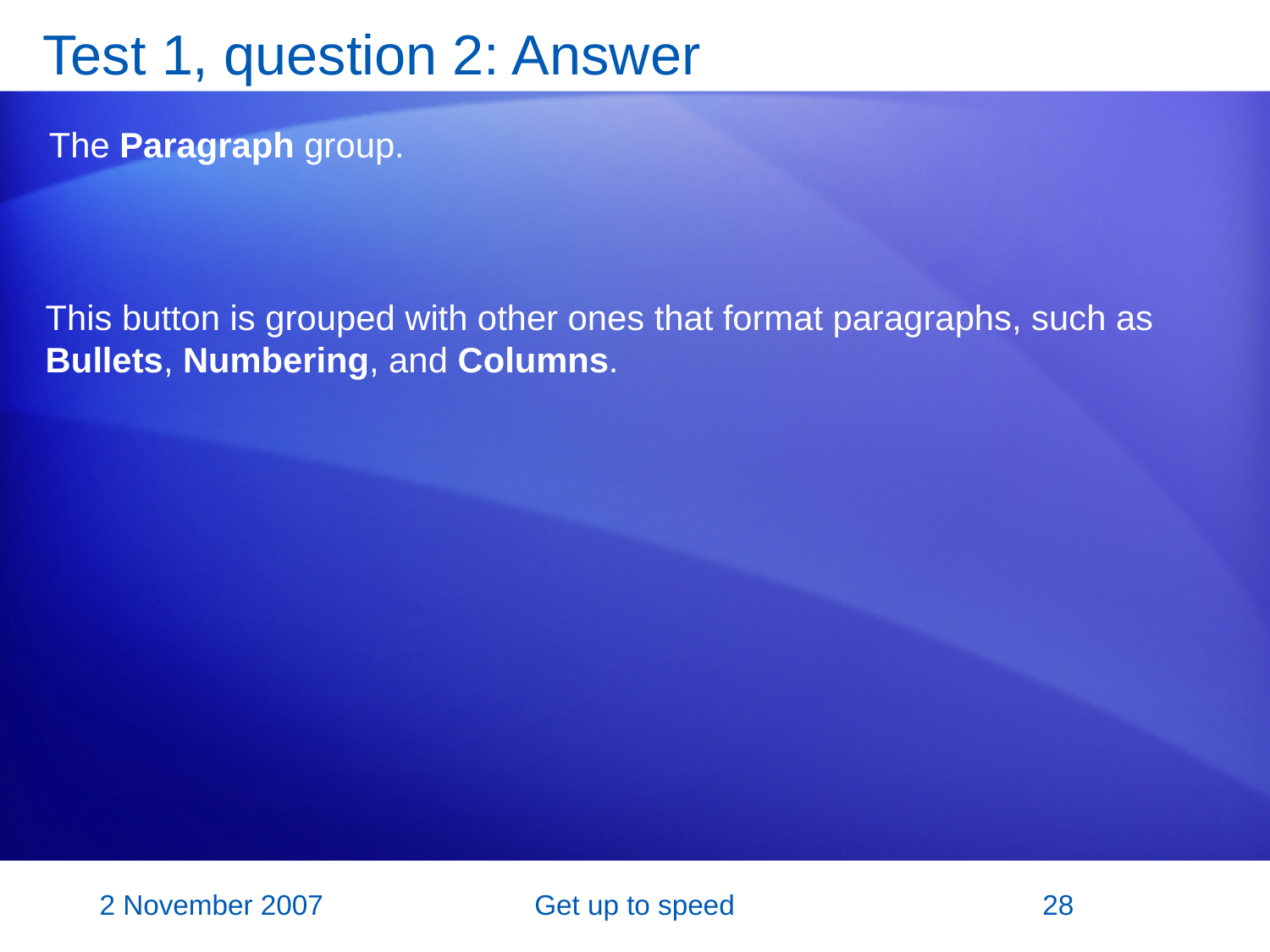

# Test 1, question 2: Answer
The Paragraph group.
This button is grouped with other ones that format paragraphs, such as Bullets, Numbering, and Columns.
2 November 2007
Get up to speed
28